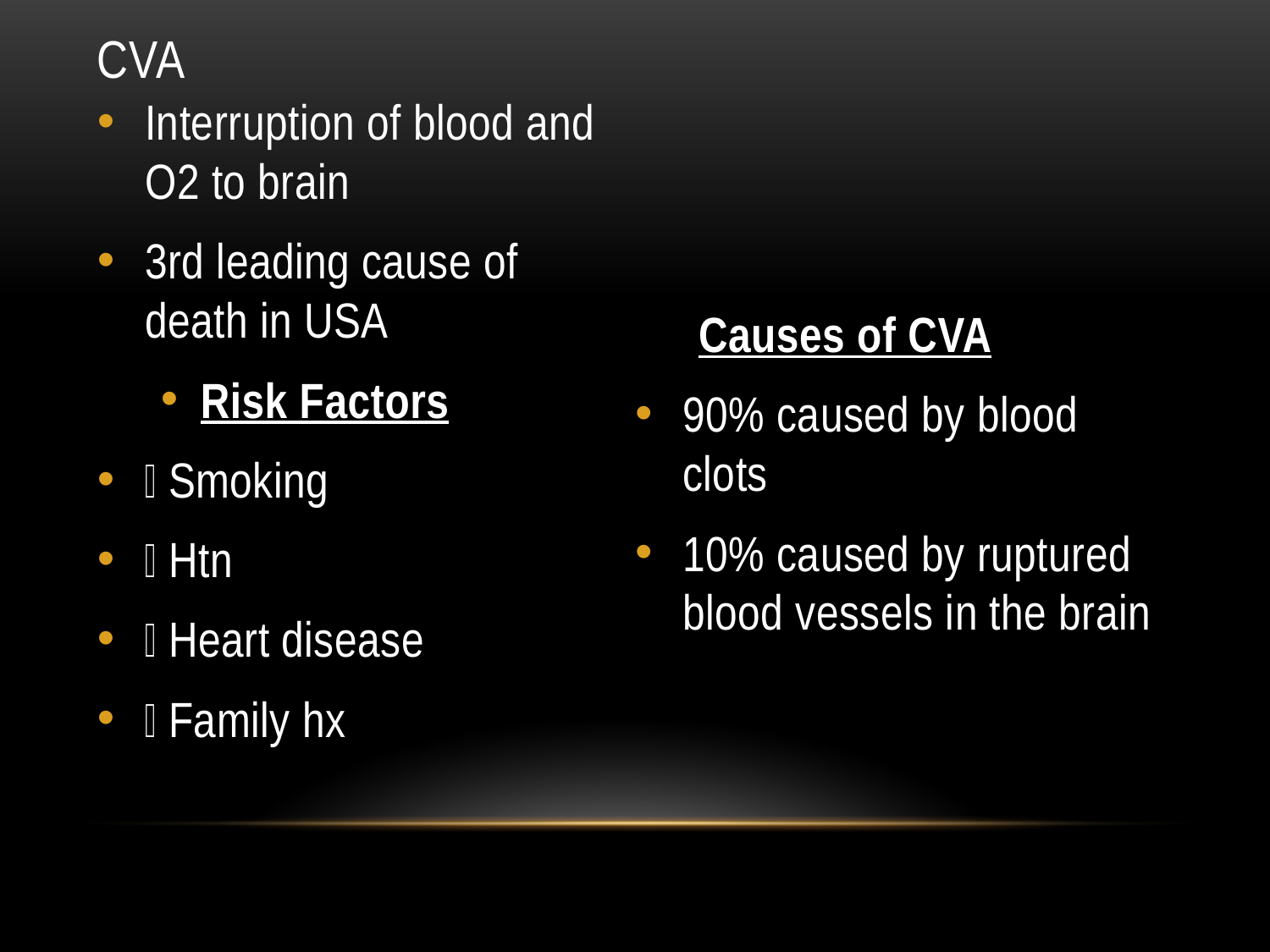

# cva
Interruption of blood and O2 to brain
3rd leading cause of death in USA
Risk Factors
􀂃 Smoking
􀂃 Htn
􀂃 Heart disease
􀂃 Family hx

Causes of CVA
90% caused by blood clots
10% caused by ruptured blood vessels in the brain